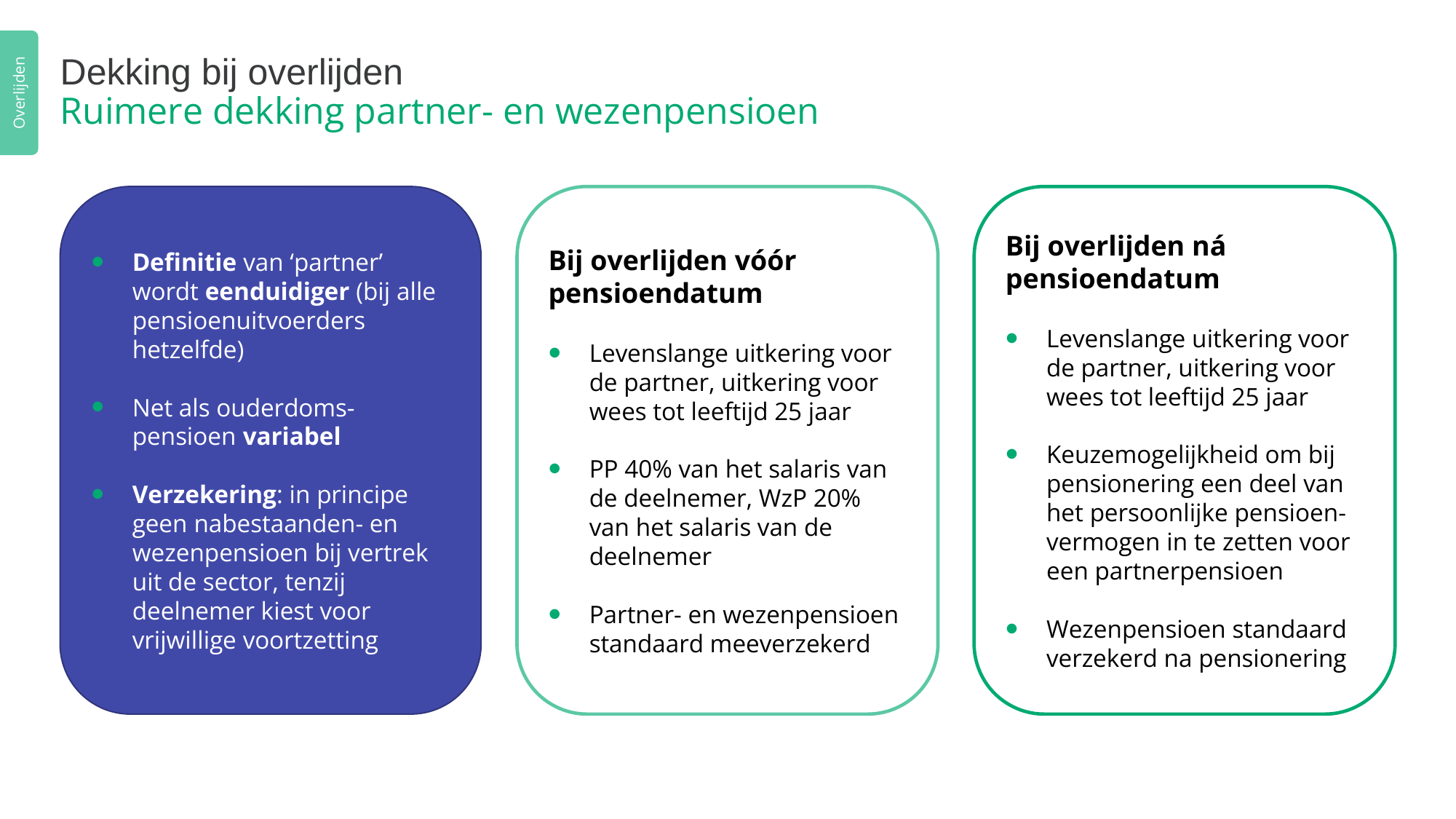

# Dekking bij overlijden Ruimere dekking partner- en wezenpensioen

Overlijden
Definitie van ‘partner’ wordt eenduidiger (bij alle pensioenuitvoerders hetzelfde)

Net als ouderdoms-pensioen variabel

Verzekering: in principe geen nabestaanden- en wezenpensioen bij vertrek uit de sector, tenzij deelnemer kiest voor vrijwillige voortzetting
Bij overlijden vóór pensioendatum
Levenslange uitkering voor de partner, uitkering voor wees tot leeftijd 25 jaar

PP 40% van het salaris van de deelnemer, WzP 20% van het salaris van de deelnemer

Partner- en wezenpensioen standaard meeverzekerd
Bij overlijden ná pensioendatum
Levenslange uitkering voor de partner, uitkering voor wees tot leeftijd 25 jaar

Keuzemogelijkheid om bij pensionering een deel van het persoonlijke pensioen-vermogen in te zetten voor een partnerpensioen

Wezenpensioen standaard verzekerd na pensionering